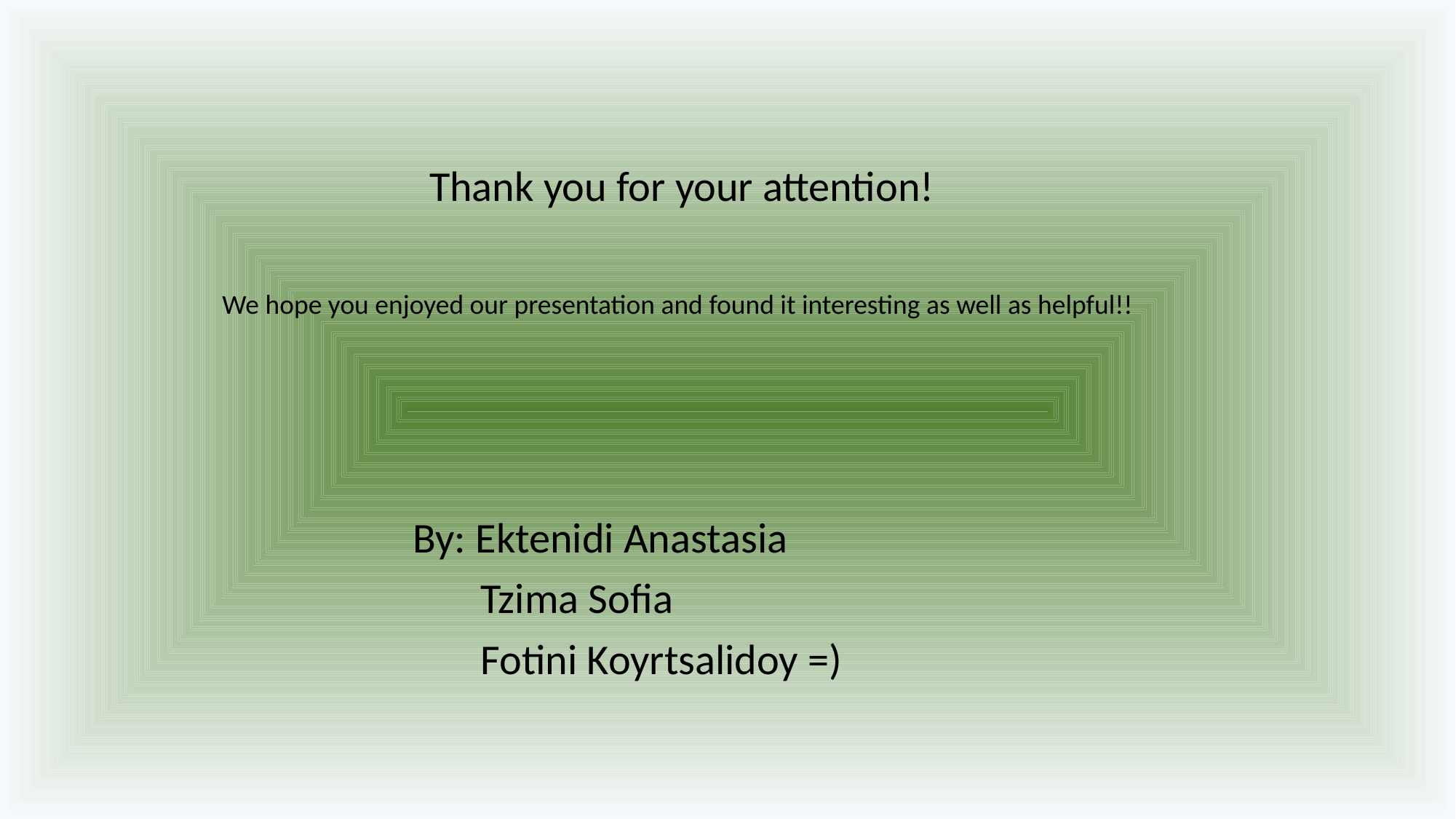

Thank you for your attention!
We hope you enjoyed our presentation and found it interesting as well as helpful!!
By: Ektenidi Anastasia
       Tzima Sofia
       Fotini Koyrtsalidoy =)